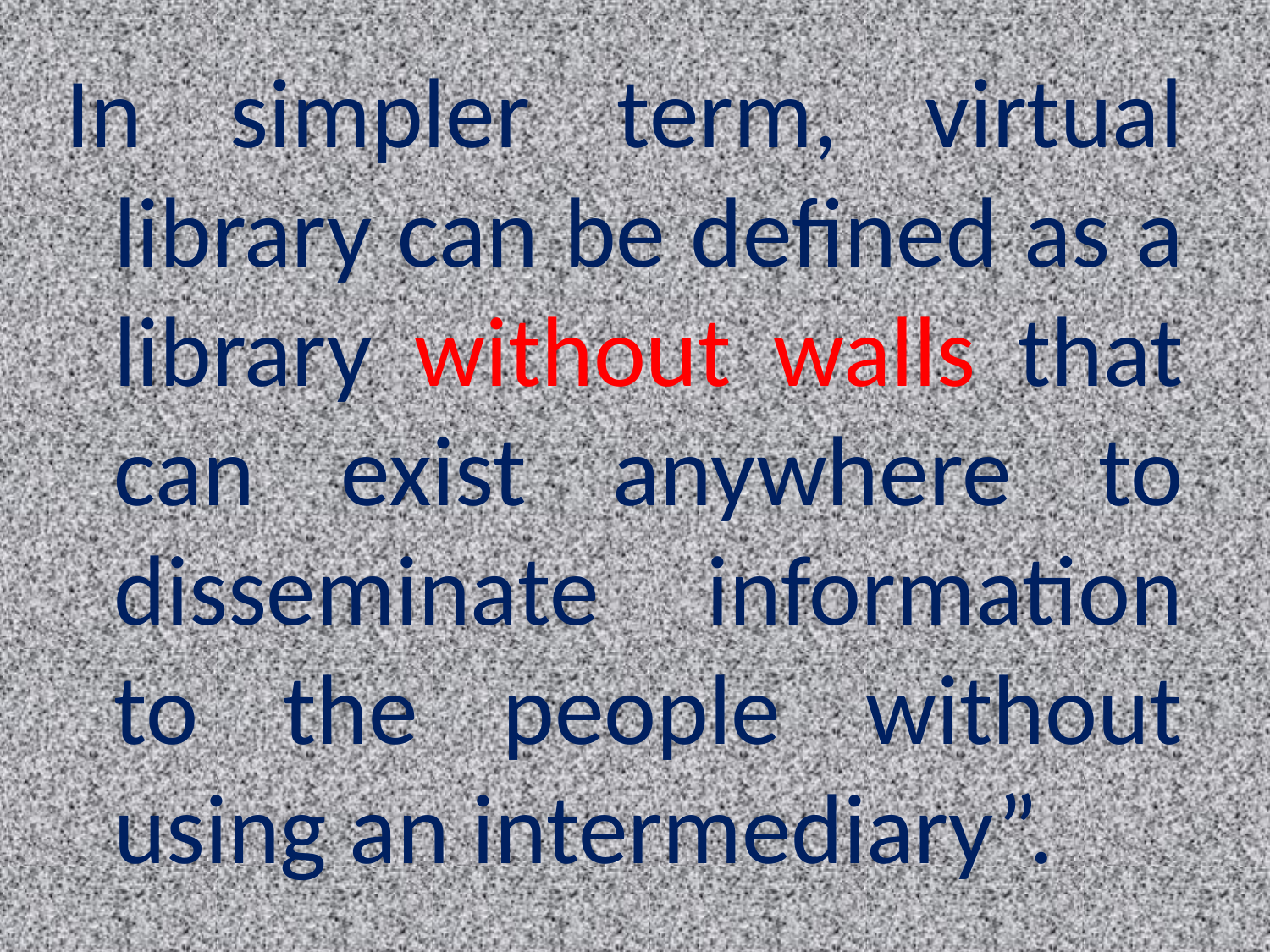

In simpler term, virtual library can be defined as a library without walls that can exist anywhere to disseminate information to the people without using an intermediary”.